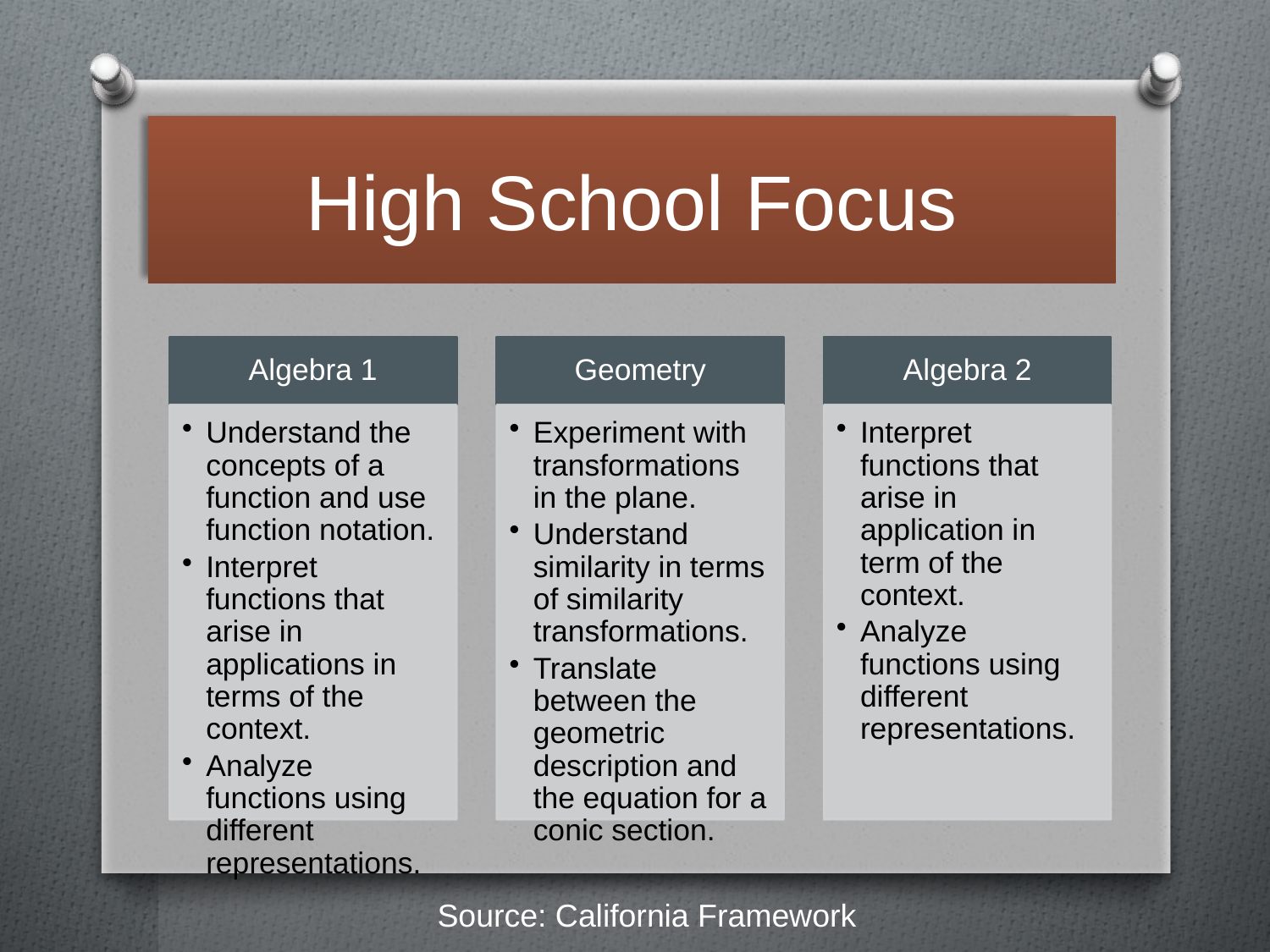

# High School Focus
Algebra 1
Understand the concepts of a function and use function notation.
Interpret functions that arise in applications in terms of the context.
Analyze functions using different representations.
Geometry
Experiment with transformations in the plane.
Understand similarity in terms of similarity transformations.
Translate between the geometric description and the equation for a conic section.
Algebra 2
Interpret functions that arise in application in term of the context.
Analyze functions using different representations.
Source: California Framework